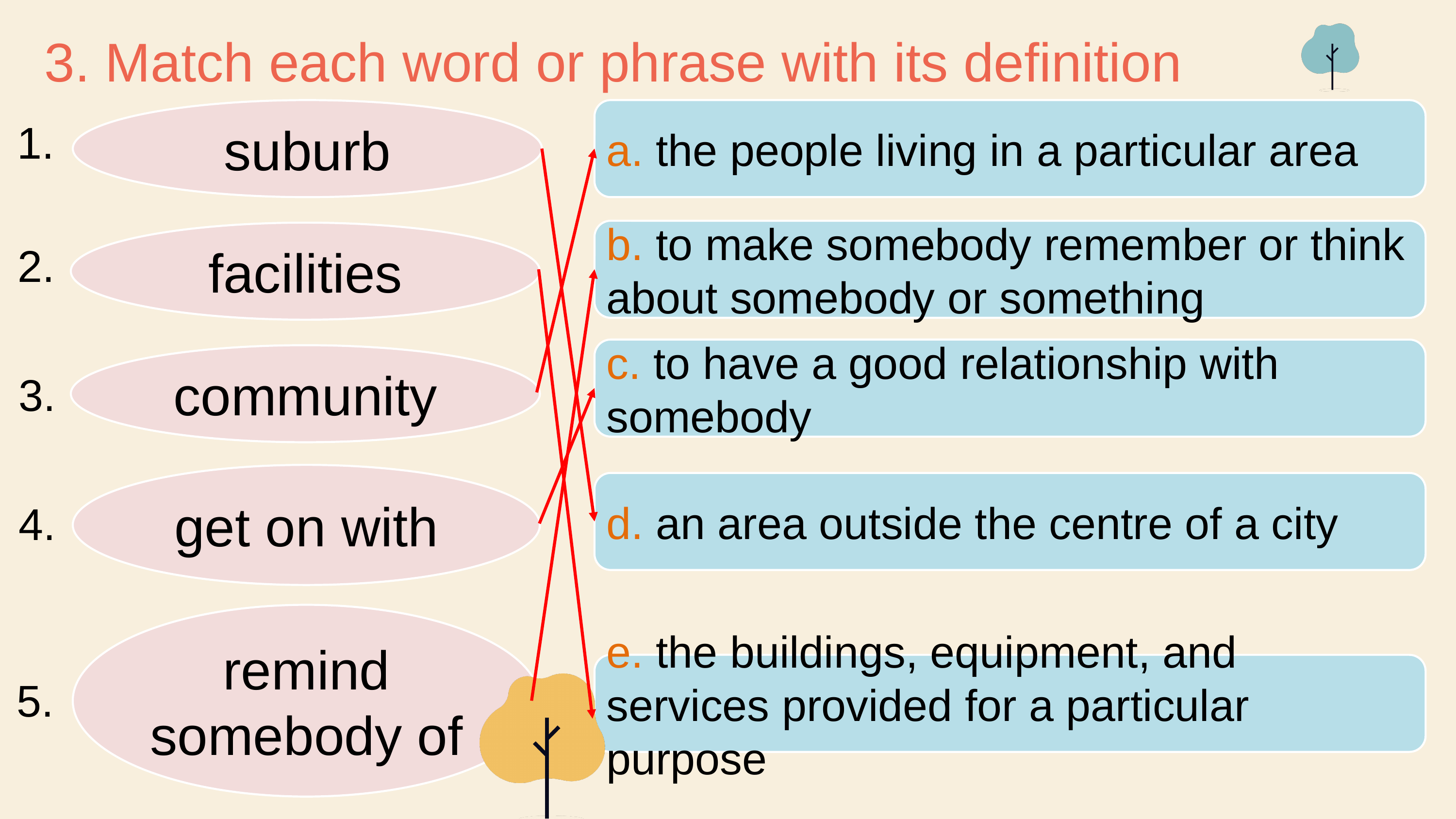

3. Match each word or phrase with its definition

suburb
a. the people living in a particular area
1.
b. to make somebody remember or think about somebody or something
facilities
2.
c. to have a good relationship with somebody
community
3.
get on with
d. an area outside the centre of a city
4.
remind somebody of
e. the buildings, equipment, and services provided for a particular purpose
5.